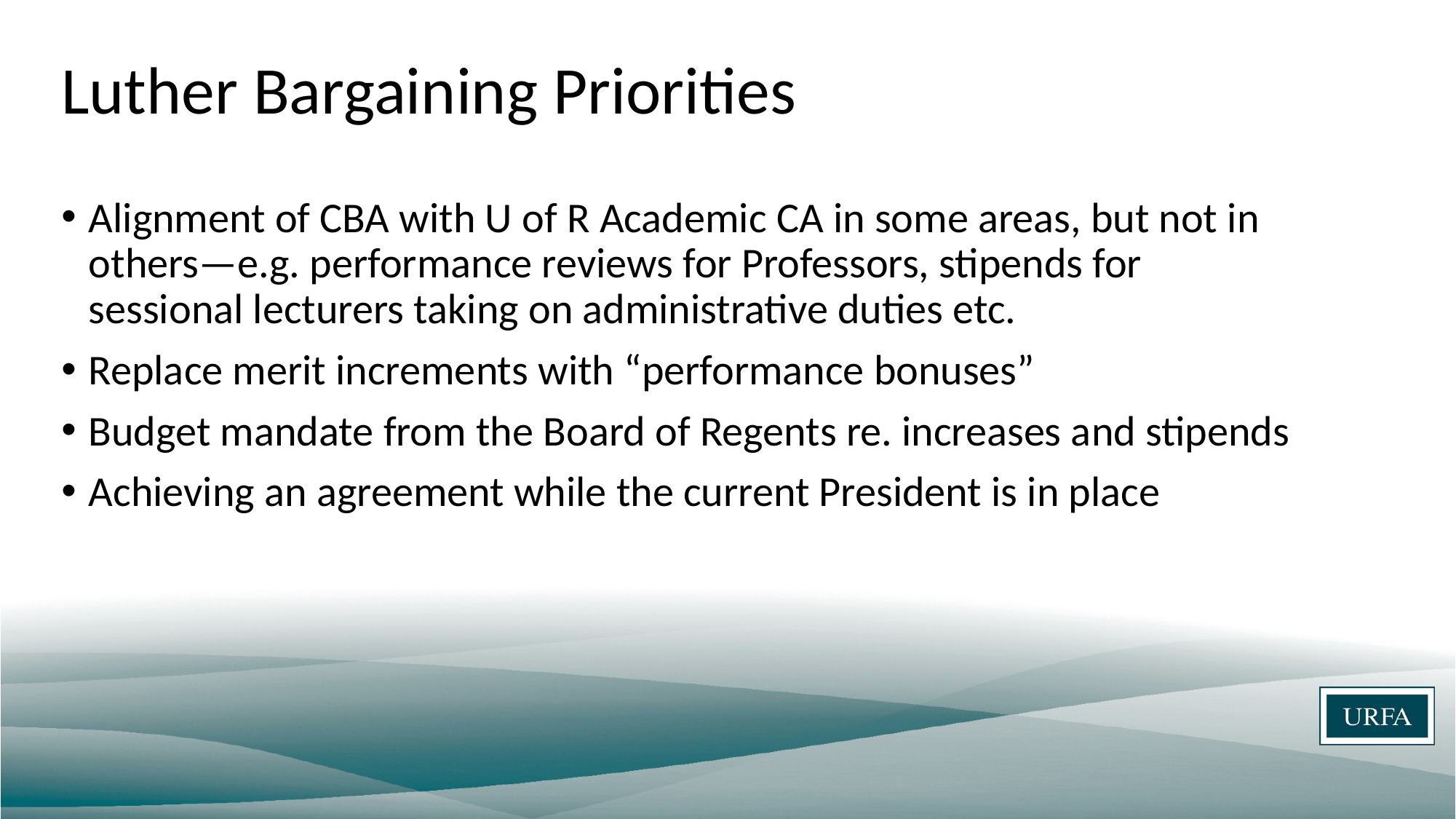

# Luther Bargaining Priorities
Alignment of CBA with U of R Academic CA in some areas, but not in others—e.g. performance reviews for Professors, stipends for sessional lecturers taking on administrative duties etc.
Replace merit increments with “performance bonuses”
Budget mandate from the Board of Regents re. increases and stipends
Achieving an agreement while the current President is in place